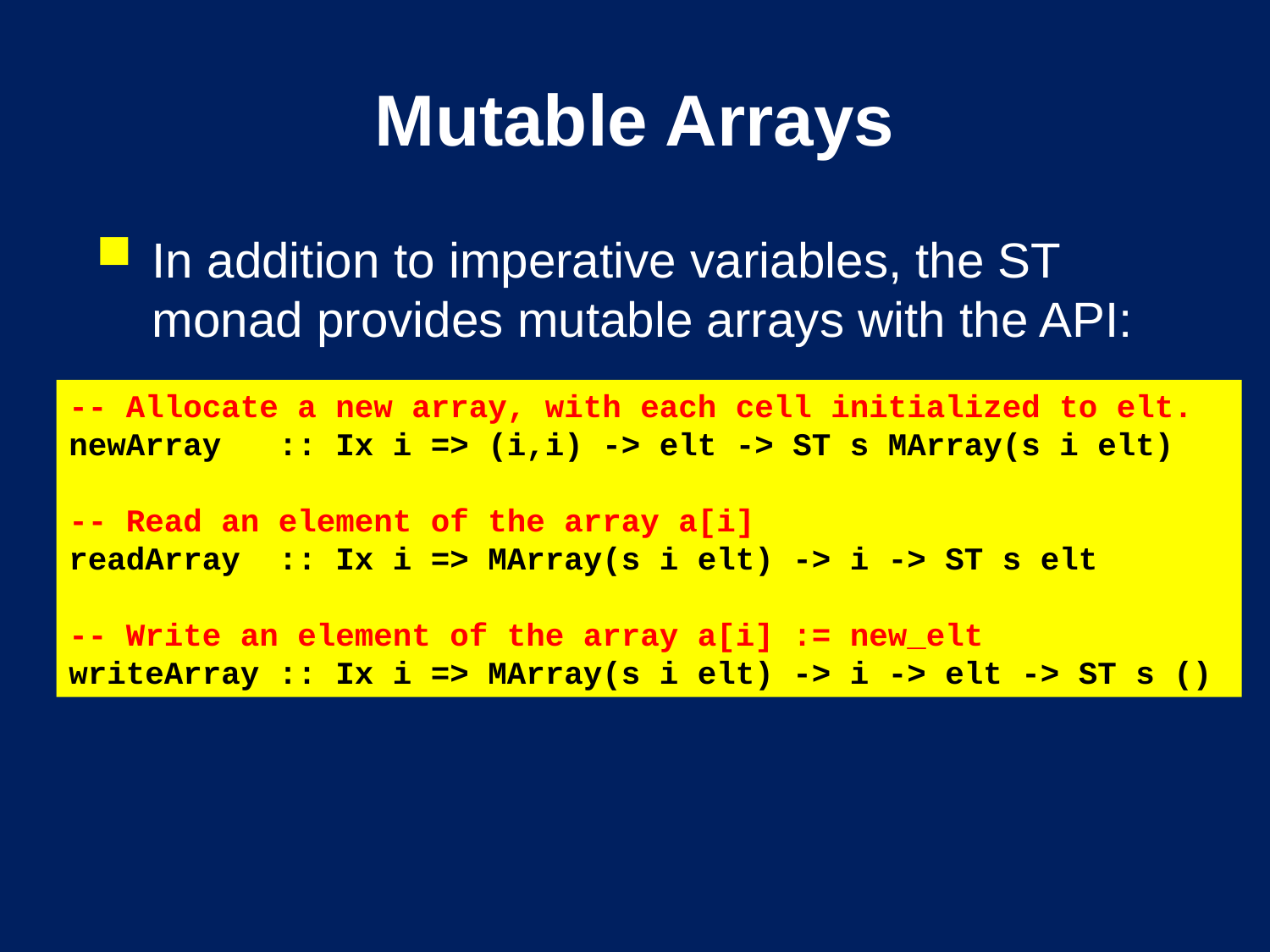

# Mutable Arrays
In addition to imperative variables, the ST monad provides mutable arrays with the API:
-- Allocate a new array, with each cell initialized to elt.
newArray   :: Ix i => (i,i) -> elt -> ST s MArray(s i elt)

-- Read an element of the array a[i]
readArray  :: Ix i => MArray(s i elt) -> i -> ST s elt

-- Write an element of the array a[i] := new_elt
writeArray :: Ix i => MArray(s i elt) -> i -> elt -> ST s ()